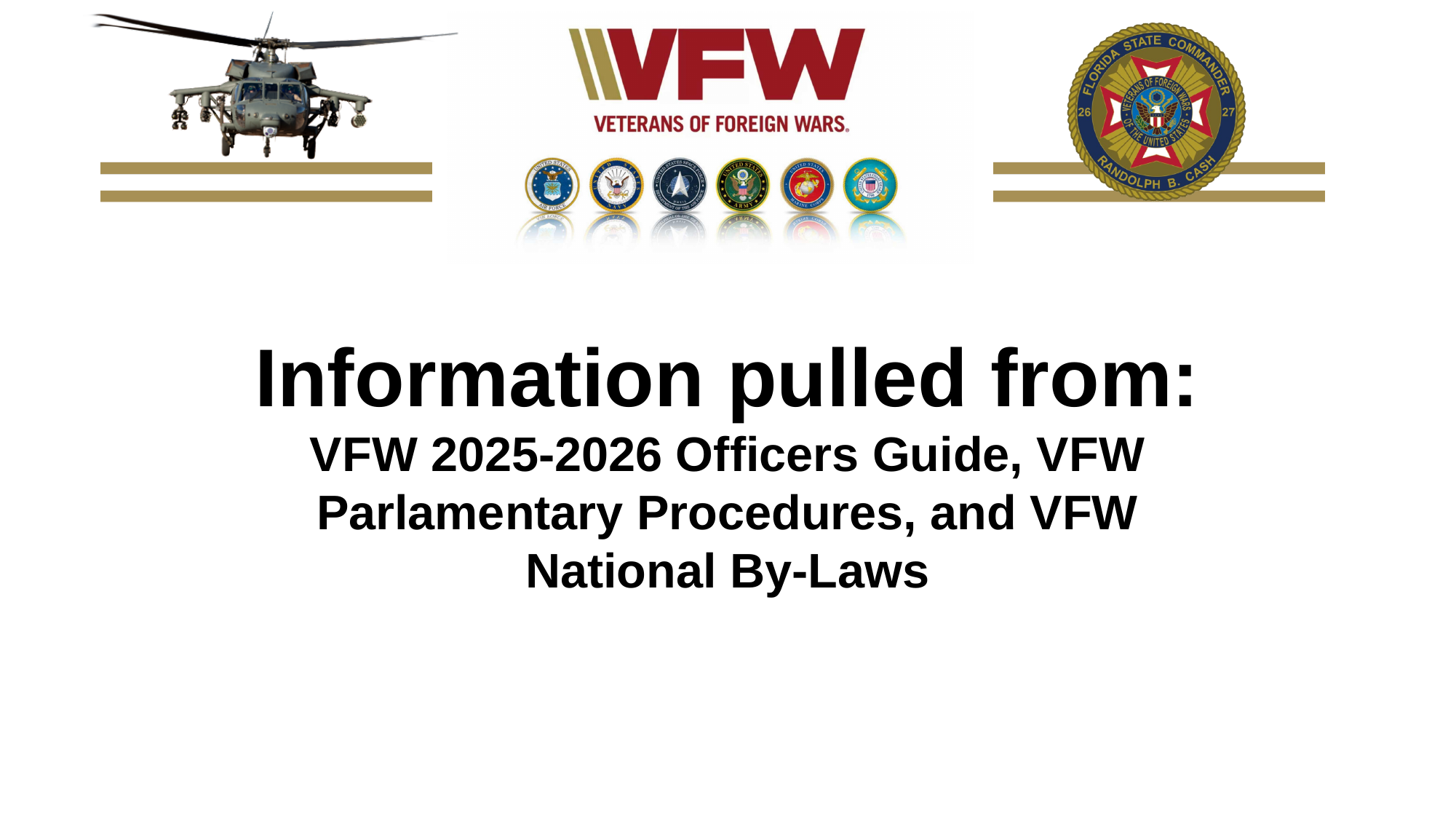

Information pulled from:
VFW 2025-2026 Officers Guide, VFW Parlamentary Procedures, and VFW National By-Laws